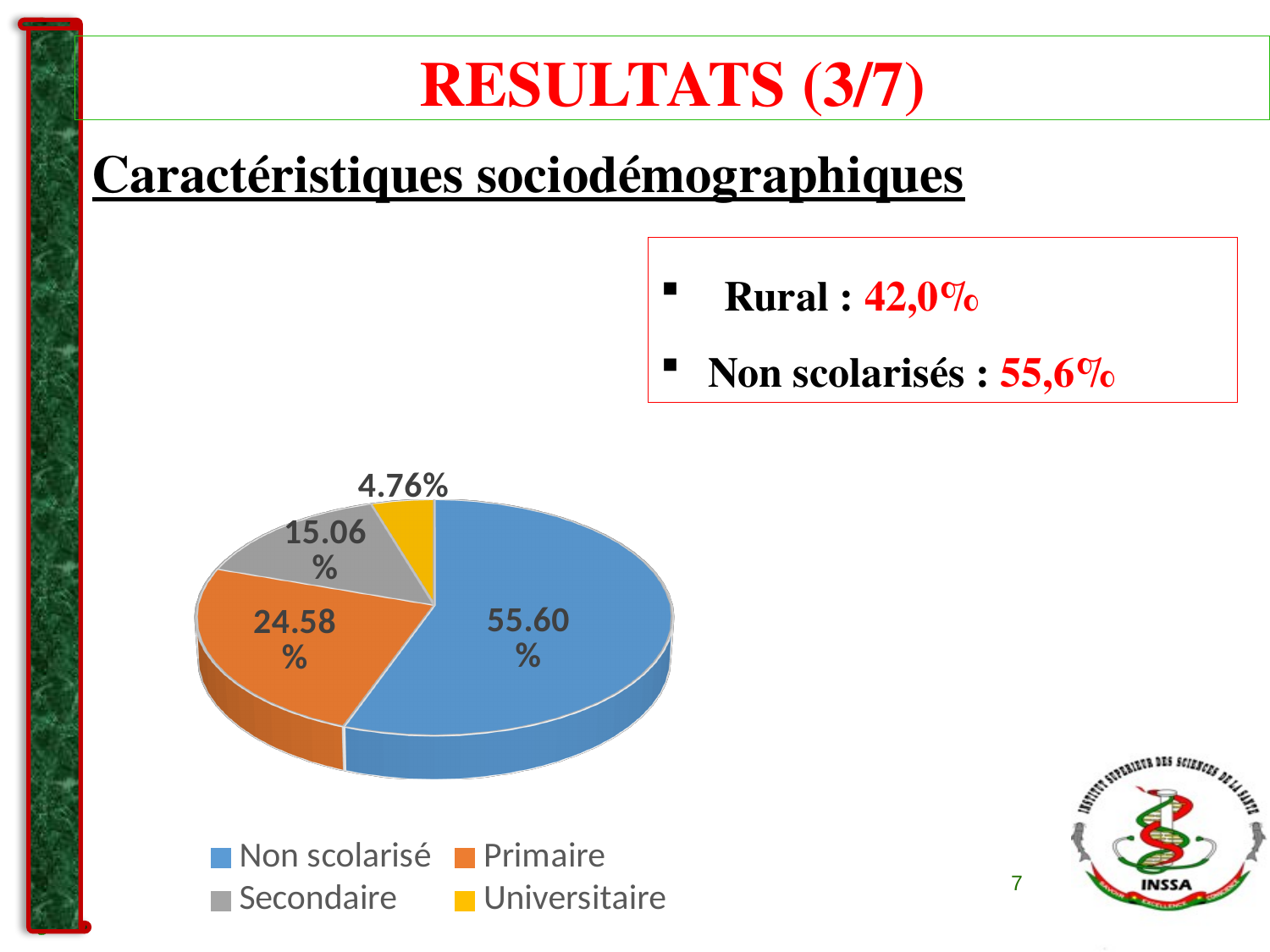

RESULTATS (3/7)
Caractéristiques sociodémographiques
Rural : 42,0%
Non scolarisés : 55,6%

[unsupported chart]

7